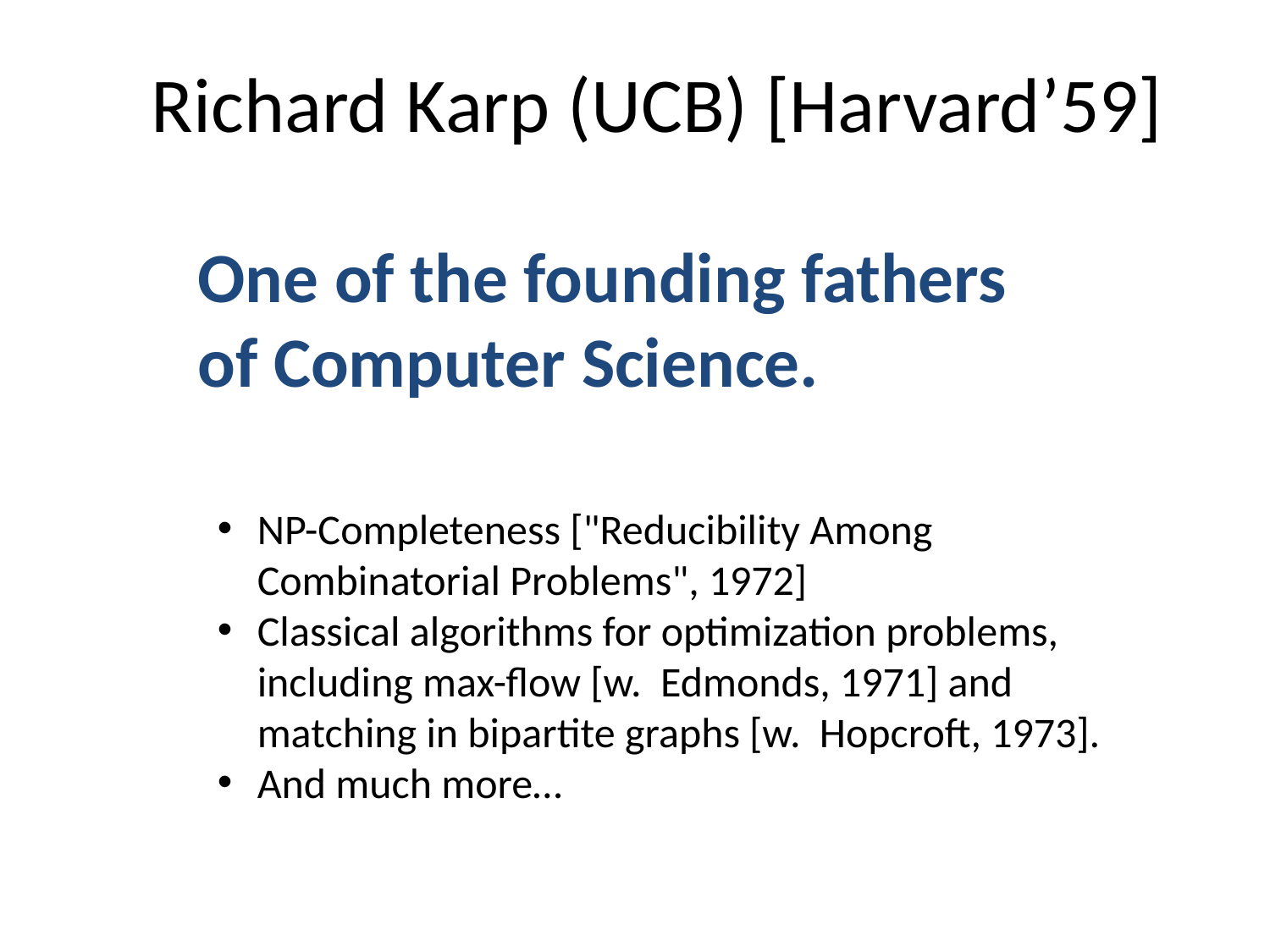

# Richard Karp (UCB) [Harvard’59]
One of the founding fathers of Computer Science.

NP-Completeness ["Reducibility Among Combinatorial Problems", 1972]
Classical algorithms for optimization problems, including max-flow [w.  Edmonds, 1971] and matching in bipartite graphs [w.  Hopcroft, 1973].
And much more…